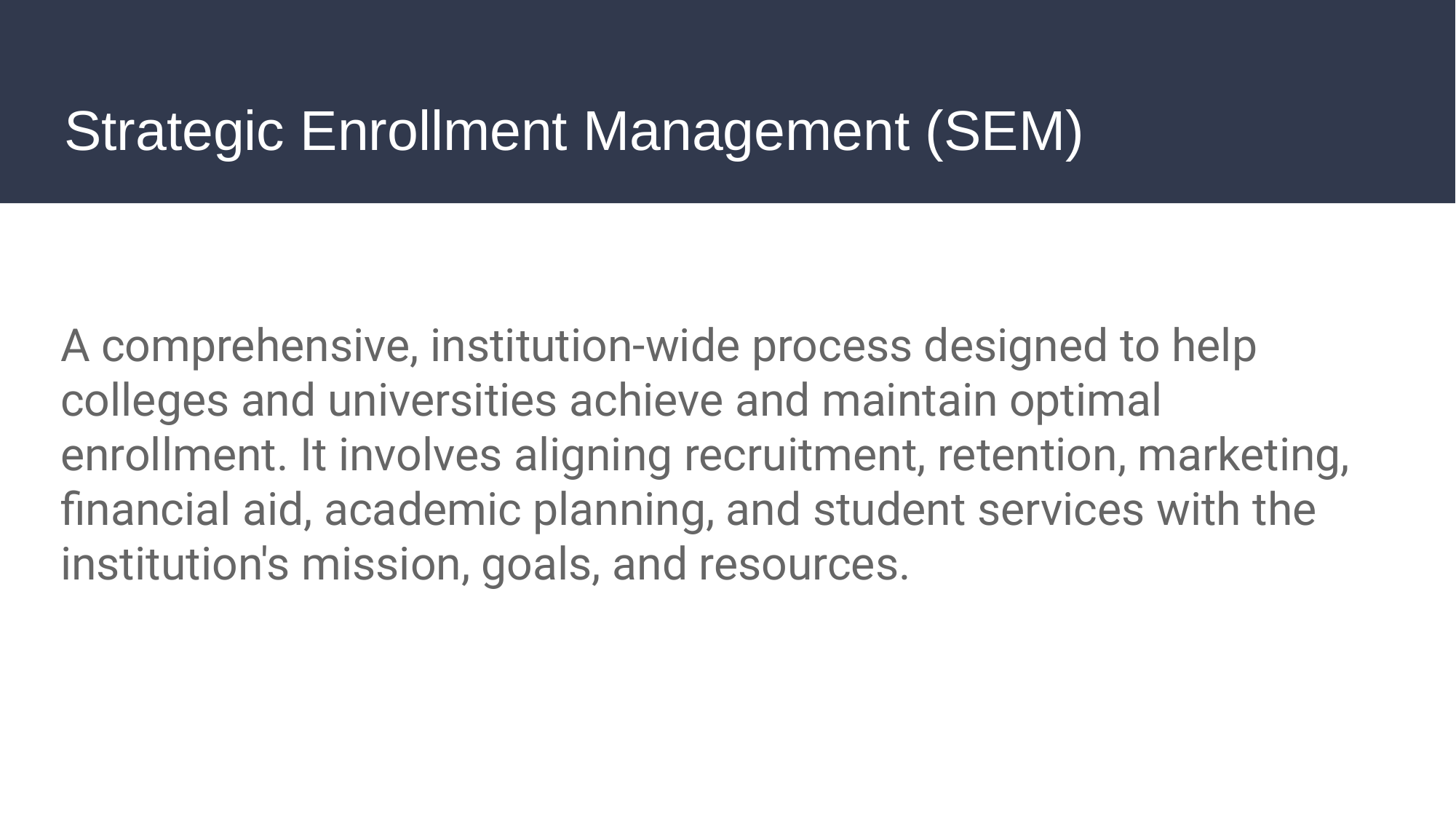

# Strategic Enrollment Management (SEM)
A comprehensive, institution-wide process designed to help colleges and universities achieve and maintain optimal enrollment. It involves aligning recruitment, retention, marketing, financial aid, academic planning, and student services with the institution's mission, goals, and resources.